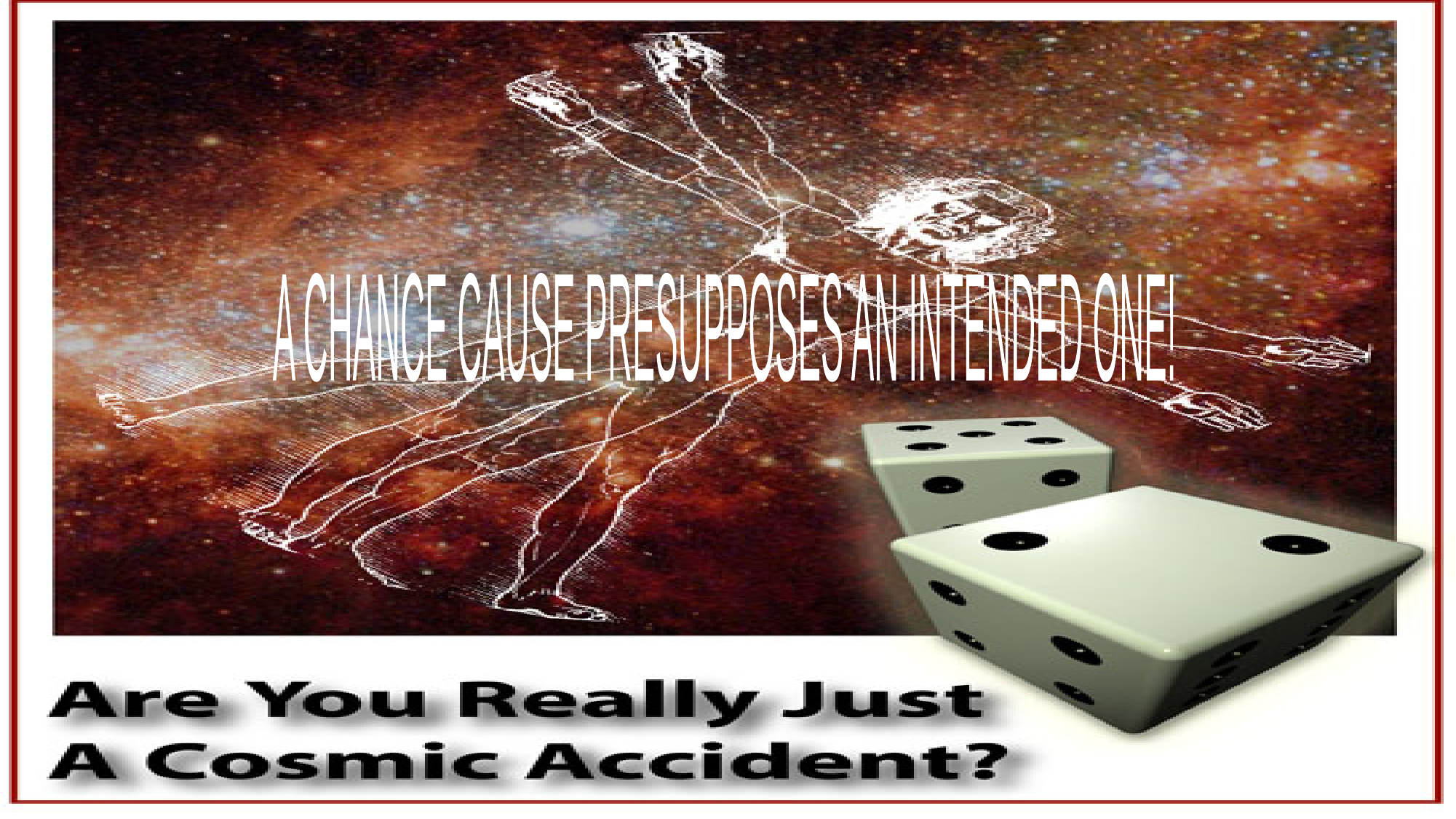

#
A CHANCE CAUSE PRESUPPOSES AN INTENDED ONE!